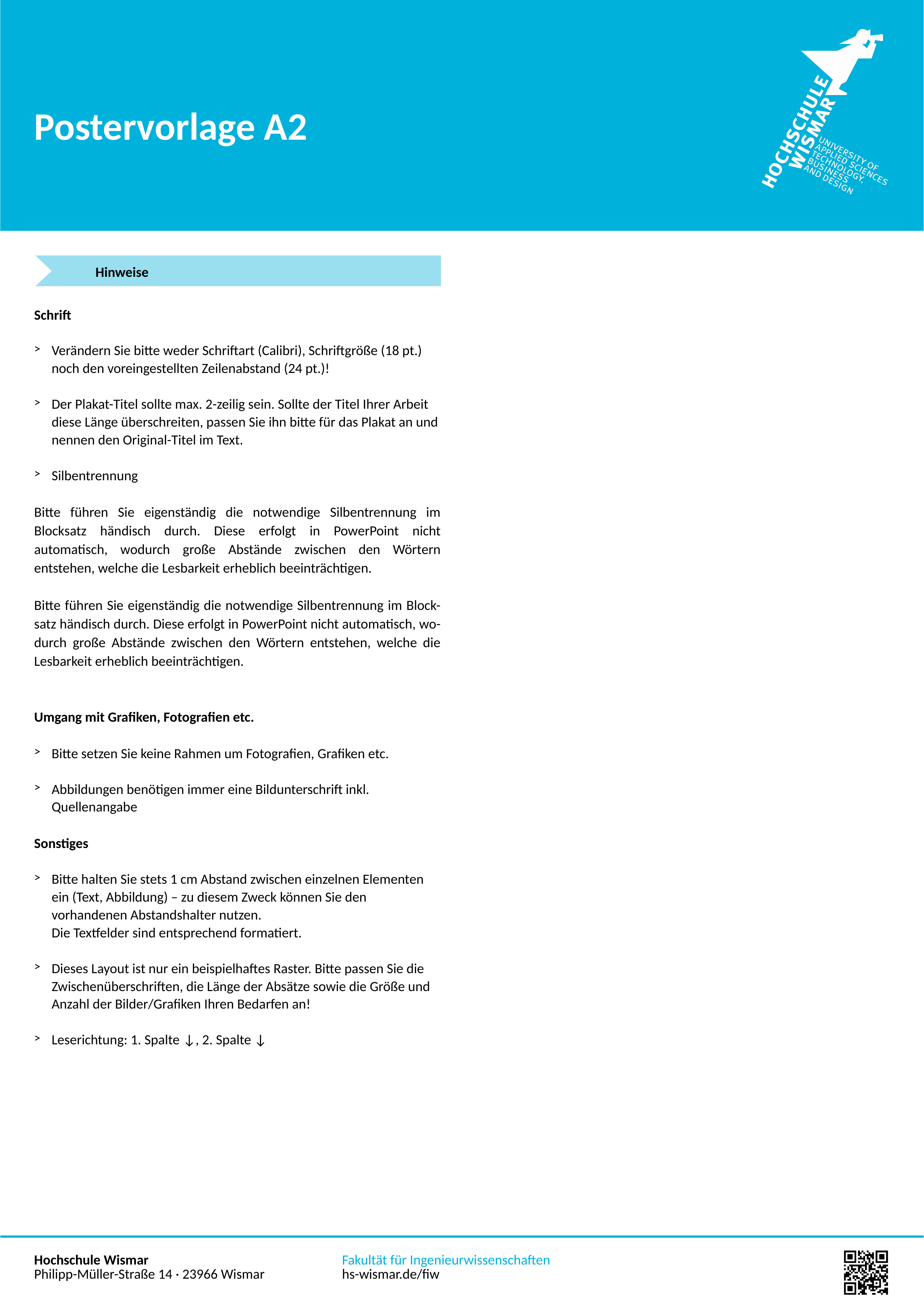

# Postervorlage A2
	Hinweise

Schrift

Verändern Sie bitte weder Schriftart (Calibri), Schriftgröße (18 pt.) noch den voreingestellten Zeilenabstand (24 pt.)!
Der Plakat-Titel sollte max. 2-zeilig sein. Sollte der Titel Ihrer Arbeit diese Länge überschreiten, passen Sie ihn bitte für das Plakat an und nennen den Original-Titel im Text.

Silbentrennung

Bitte führen Sie eigenständig die notwendige Silbentrennung im Blocksatz händisch durch. Diese erfolgt in PowerPoint nicht automatisch, wodurch große Abstände zwischen den Wörtern entstehen, welche die Lesbarkeit erheblich beeinträchtigen.

Bitte führen Sie eigenständig die notwendige Silbentrennung im Block-satz händisch durch. Diese erfolgt in PowerPoint nicht automatisch, wo-durch große Abstände zwischen den Wörtern entstehen, welche die Lesbarkeit erheblich beeinträchtigen.

Umgang mit Grafiken, Fotografien etc.

Bitte setzen Sie keine Rahmen um Fotografien, Grafiken etc.

Abbildungen benötigen immer eine Bildunterschrift inkl. Quellenangabe

Sonstiges

Bitte halten Sie stets 1 cm Abstand zwischen einzelnen Elementen ein (Text, Abbildung) – zu diesem Zweck können Sie den vorhandenen Abstandshalter nutzen.
Die Textfelder sind entsprechend formatiert.

Dieses Layout ist nur ein beispielhaftes Raster. Bitte passen Sie die Zwischenüberschriften, die Länge der Absätze sowie die Größe und Anzahl der Bilder/Grafiken Ihren Bedarfen an!

Leserichtung: 1. Spalte ↓, 2. Spalte ↓